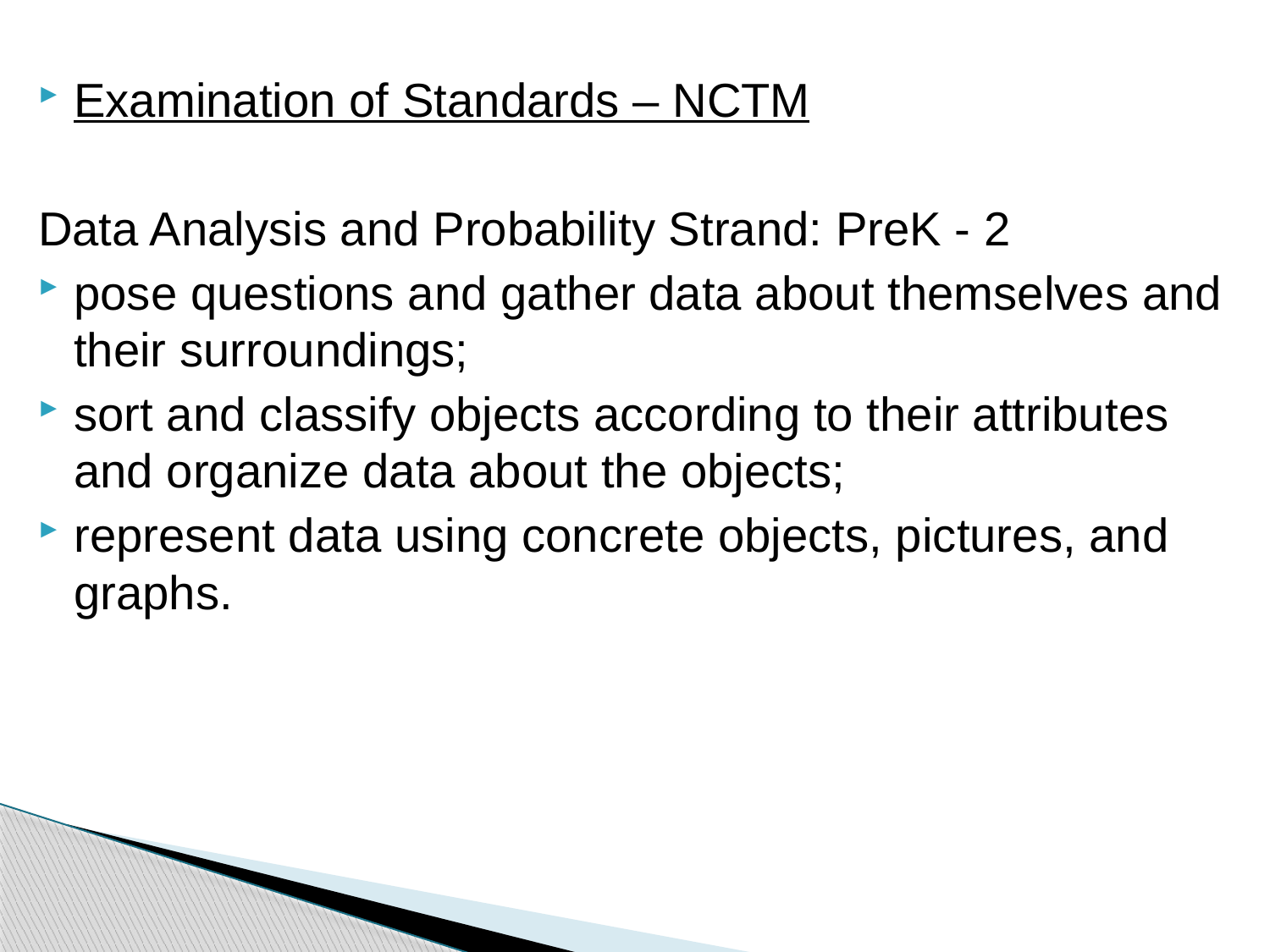

Examination of Standards – NCTM

Data Analysis and Probability Strand: PreK - 2
pose questions and gather data about themselves and their surroundings;
sort and classify objects according to their attributes and organize data about the objects;
represent data using concrete objects, pictures, and graphs.